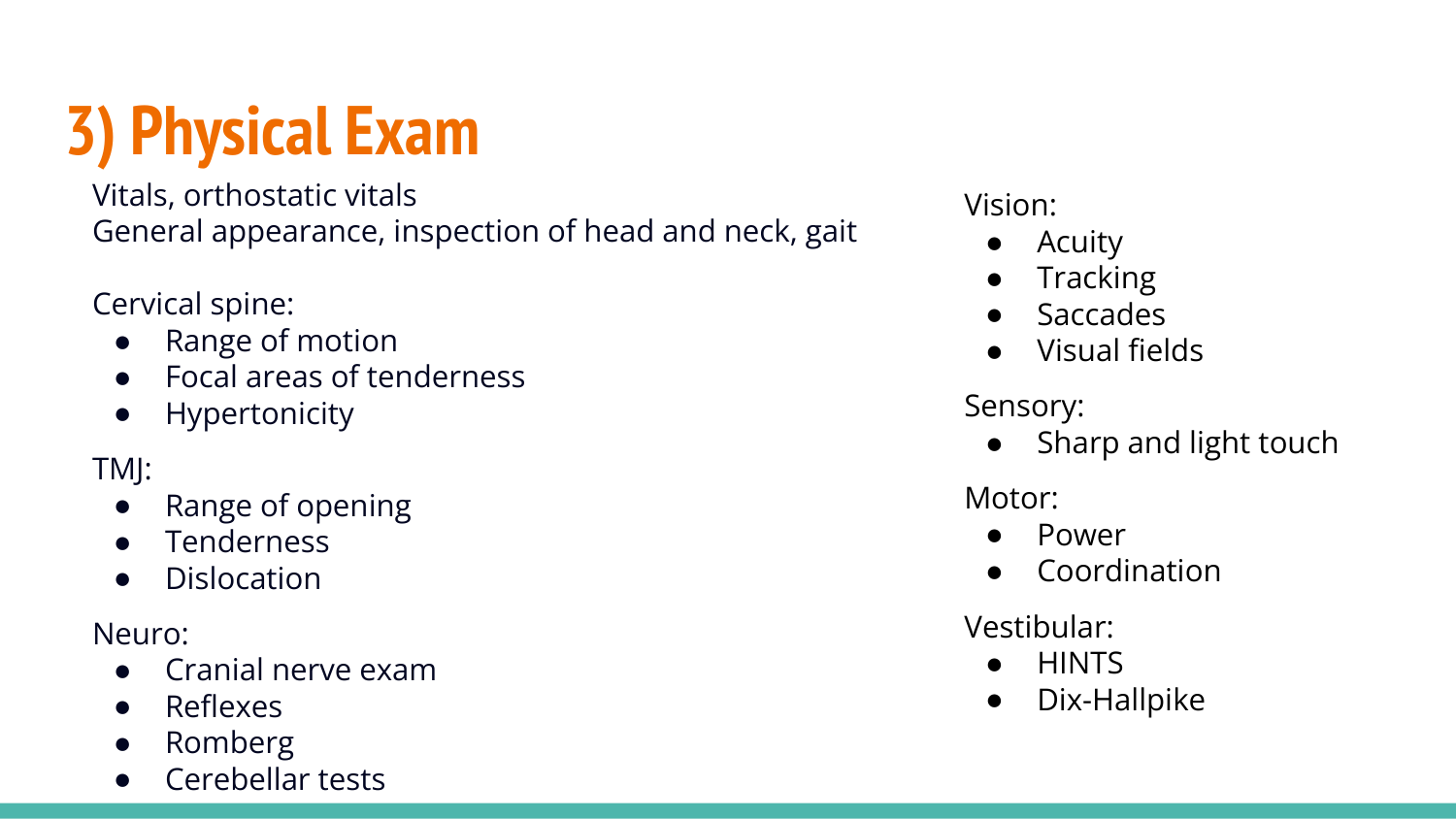

# 3) Physical Exam
Vitals, orthostatic vitals
General appearance, inspection of head and neck, gait

Cervical spine:
Range of motion
Focal areas of tenderness
Hypertonicity

TMJ:
Range of opening
Tenderness
Dislocation

Neuro:
Cranial nerve exam
Reflexes
Romberg
Cerebellar tests
Vision:
Acuity
Tracking
Saccades
Visual fields

Sensory:
Sharp and light touch

Motor:
Power
Coordination

Vestibular:
HINTS
Dix-Hallpike